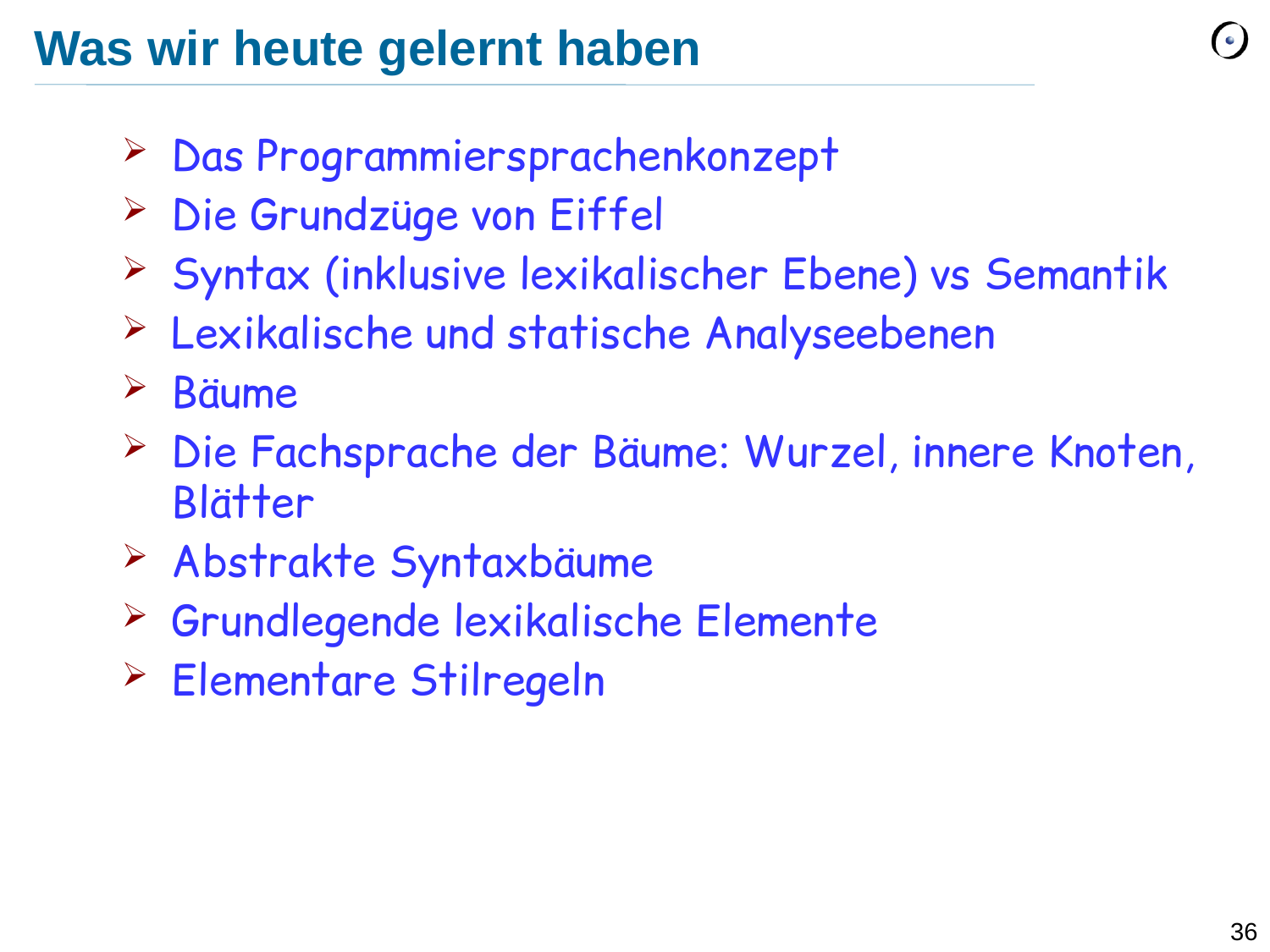

# Was wir heute gelernt haben
Das Programmiersprachenkonzept
Die Grundzüge von Eiffel
Syntax (inklusive lexikalischer Ebene) vs Semantik
Lexikalische und statische Analyseebenen
Bäume
Die Fachsprache der Bäume: Wurzel, innere Knoten, Blätter
Abstrakte Syntaxbäume
Grundlegende lexikalische Elemente
Elementare Stilregeln